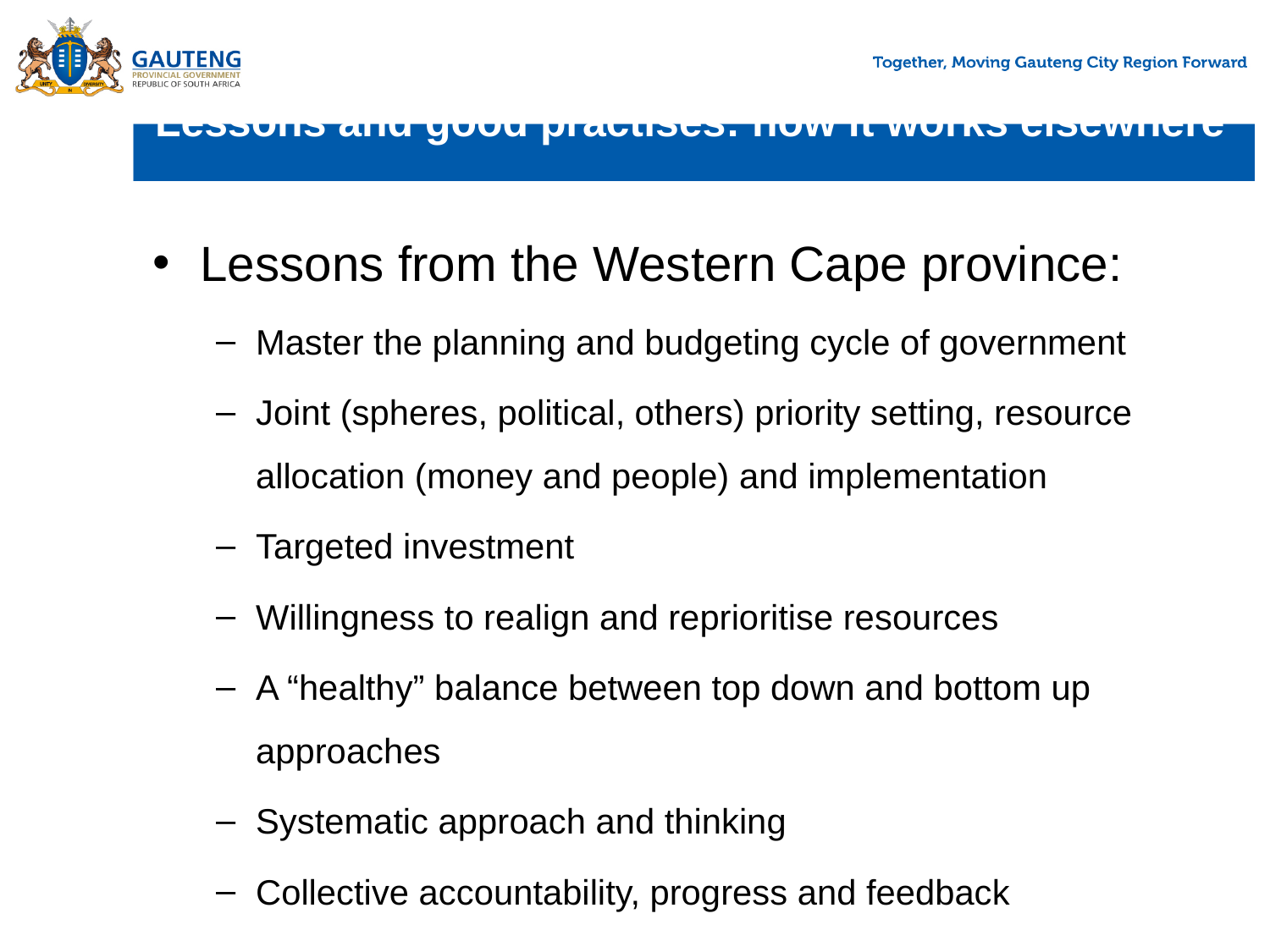

# Lessons and good practises: how it works elsewhere
Lessons from the Western Cape province:
Master the planning and budgeting cycle of government
Joint (spheres, political, others) priority setting, resource allocation (money and people) and implementation
Targeted investment
Willingness to realign and reprioritise resources
A “healthy” balance between top down and bottom up approaches
Systematic approach and thinking
Collective accountability, progress and feedback